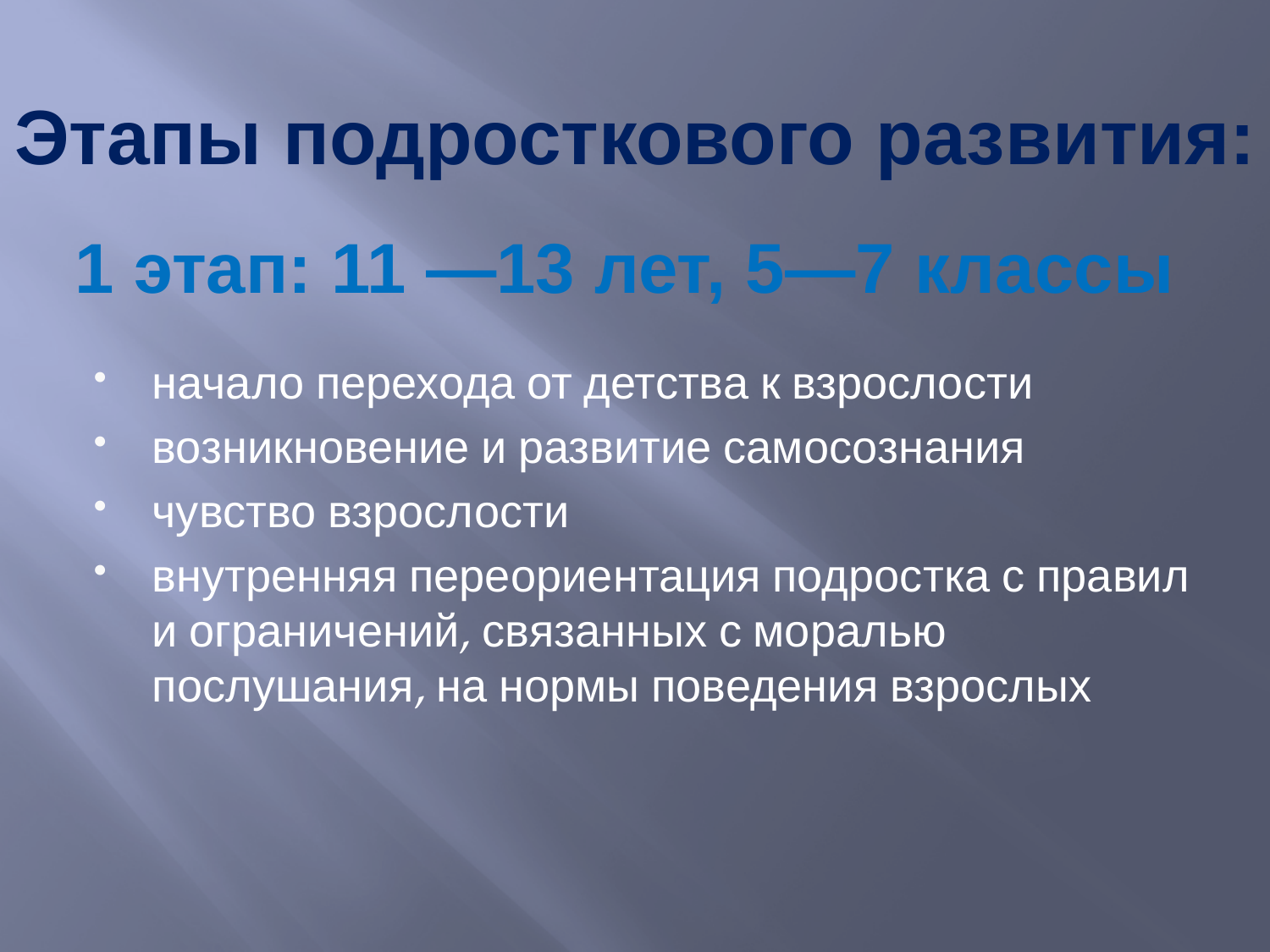

# Этапы подросткового развития: 1 этап: 11 —13 лет, 5—7 классы
начало перехода от детства к взрослости
возникновение и развитие самосознания
чувство взрослости
внутренняя переориентация подростка с правил и ограничений, связанных с моралью послушания, на нормы поведения взрослых